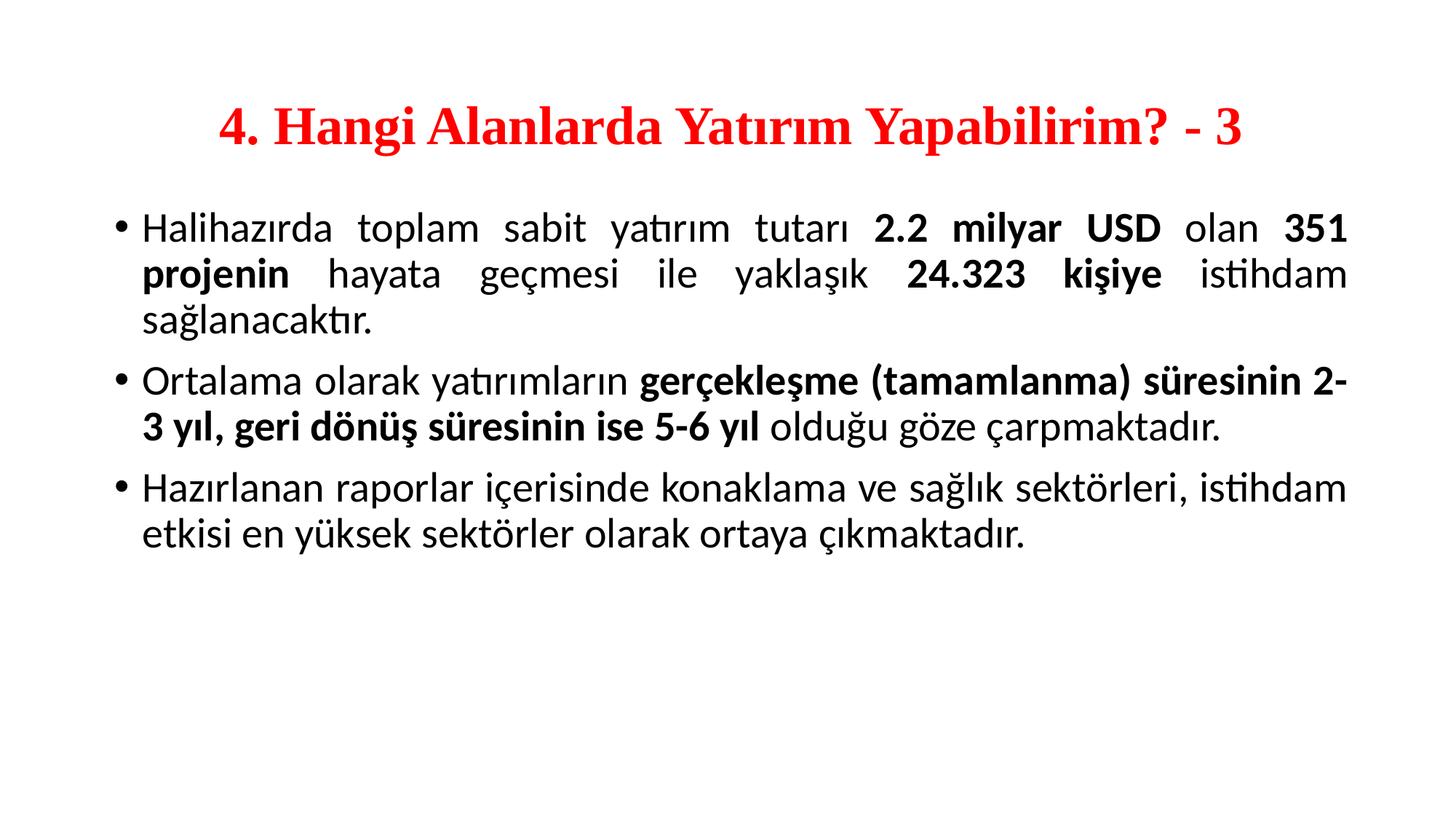

# 4. Hangi Alanlarda Yatırım Yapabilirim? - 3
Halihazırda toplam sabit yatırım tutarı 2.2 milyar USD olan 351 projenin hayata geçmesi ile yaklaşık 24.323 kişiye istihdam sağlanacaktır.
Ortalama olarak yatırımların gerçekleşme (tamamlanma) süresinin 2-3 yıl, geri dönüş süresinin ise 5-6 yıl olduğu göze çarpmaktadır.
Hazırlanan raporlar içerisinde konaklama ve sağlık sektörleri, istihdam etkisi en yüksek sektörler olarak ortaya çıkmaktadır.